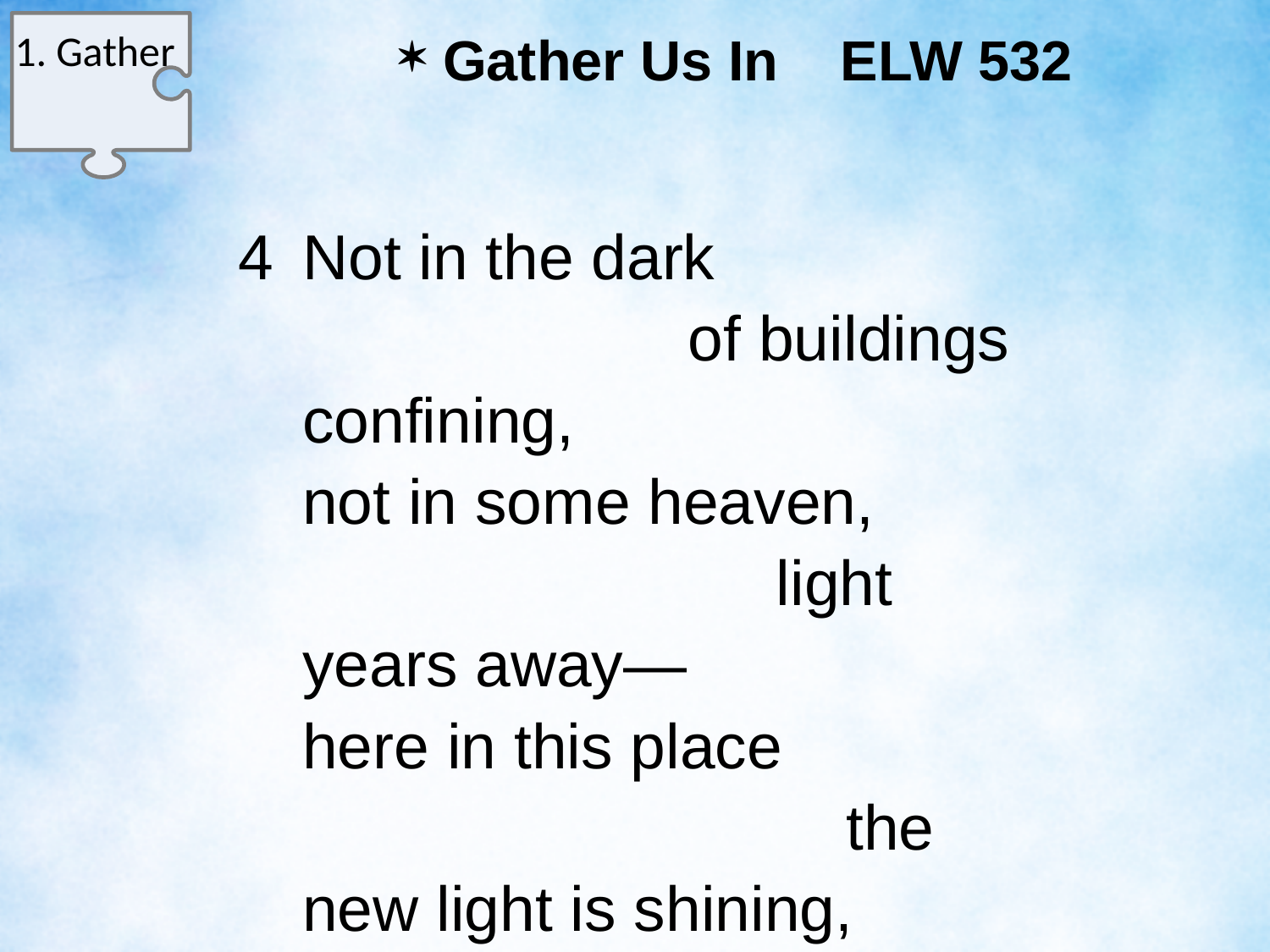

1. Gather
 Gather Us In    ELW 532
4	Not in the dark                                         of buildings confining,
	not in some heaven,                                    light years away—
	here in this place                                              the new light is shining,
	now is the kingdom,                                       and now is the day.